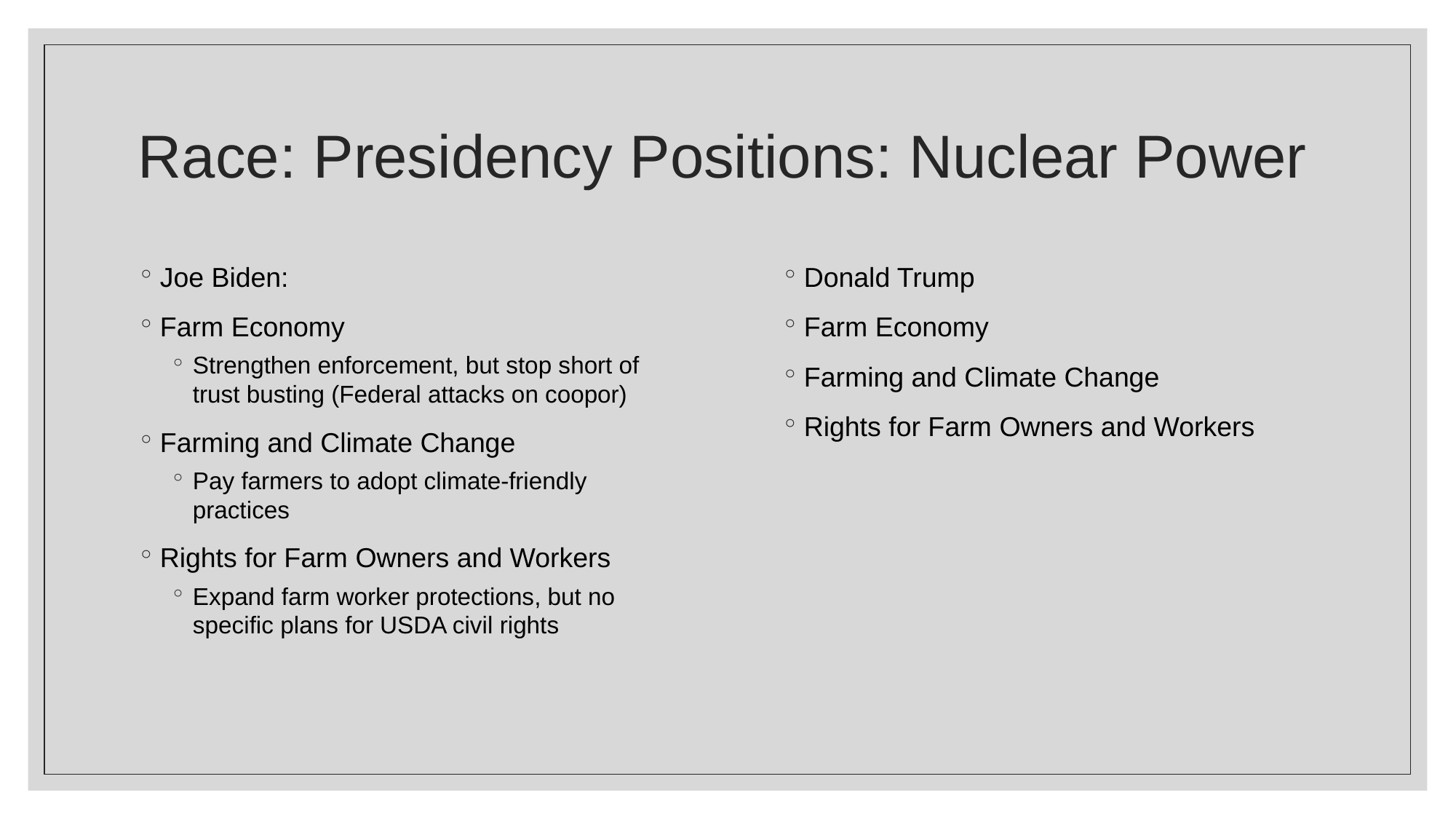

# Race: Presidency Positions: Nuclear Power
Joe Biden:
Farm Economy
Strengthen enforcement, but stop short of trust busting (Federal attacks on coopor)
Farming and Climate Change
Pay farmers to adopt climate-friendly practices
Rights for Farm Owners and Workers
Expand farm worker protections, but no specific plans for USDA civil rights

Donald Trump
Farm Economy
Farming and Climate Change
Rights for Farm Owners and Workers